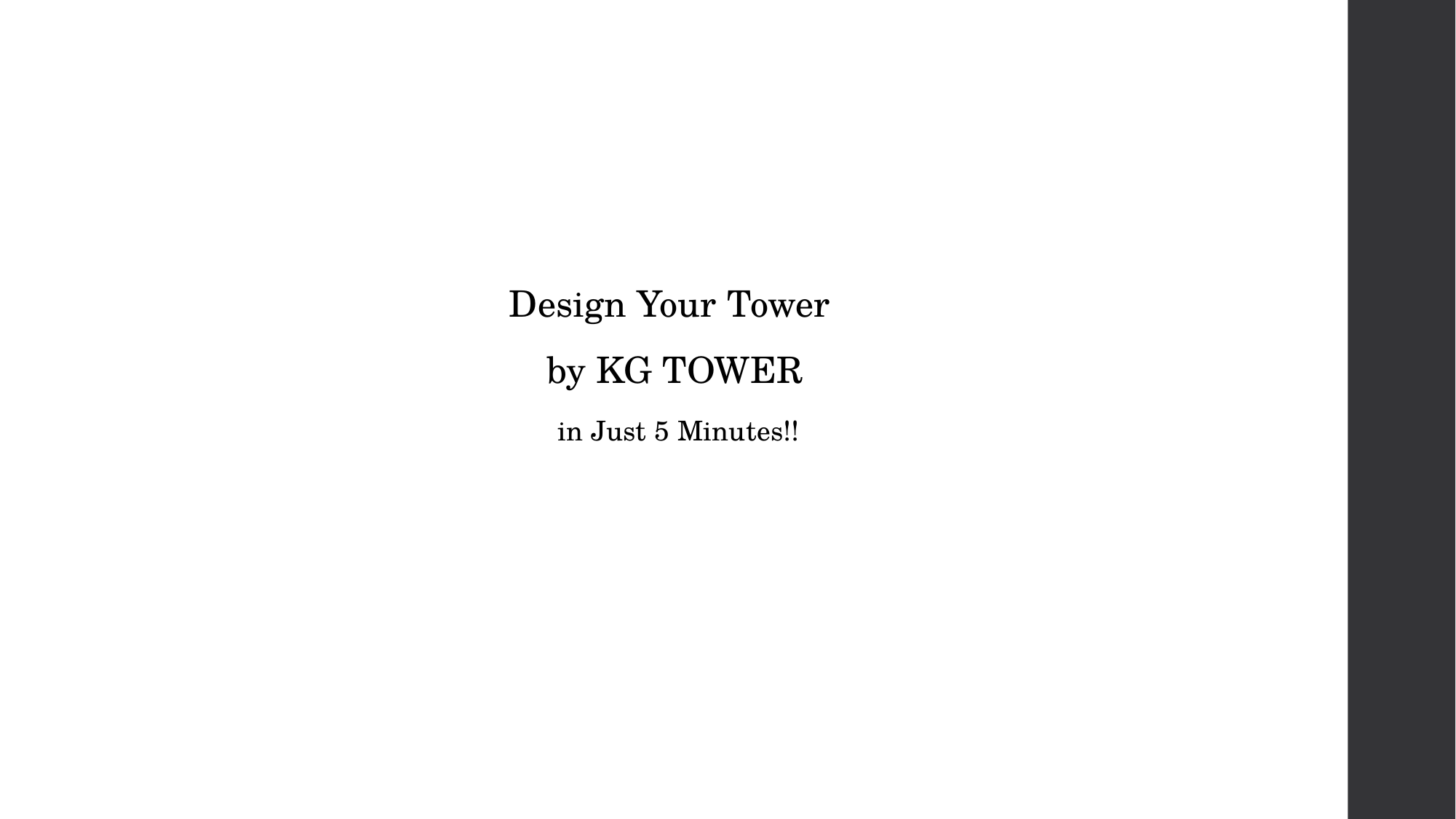

Design Your Tower
by KG TOWER
 in Just 5 Minutes!!